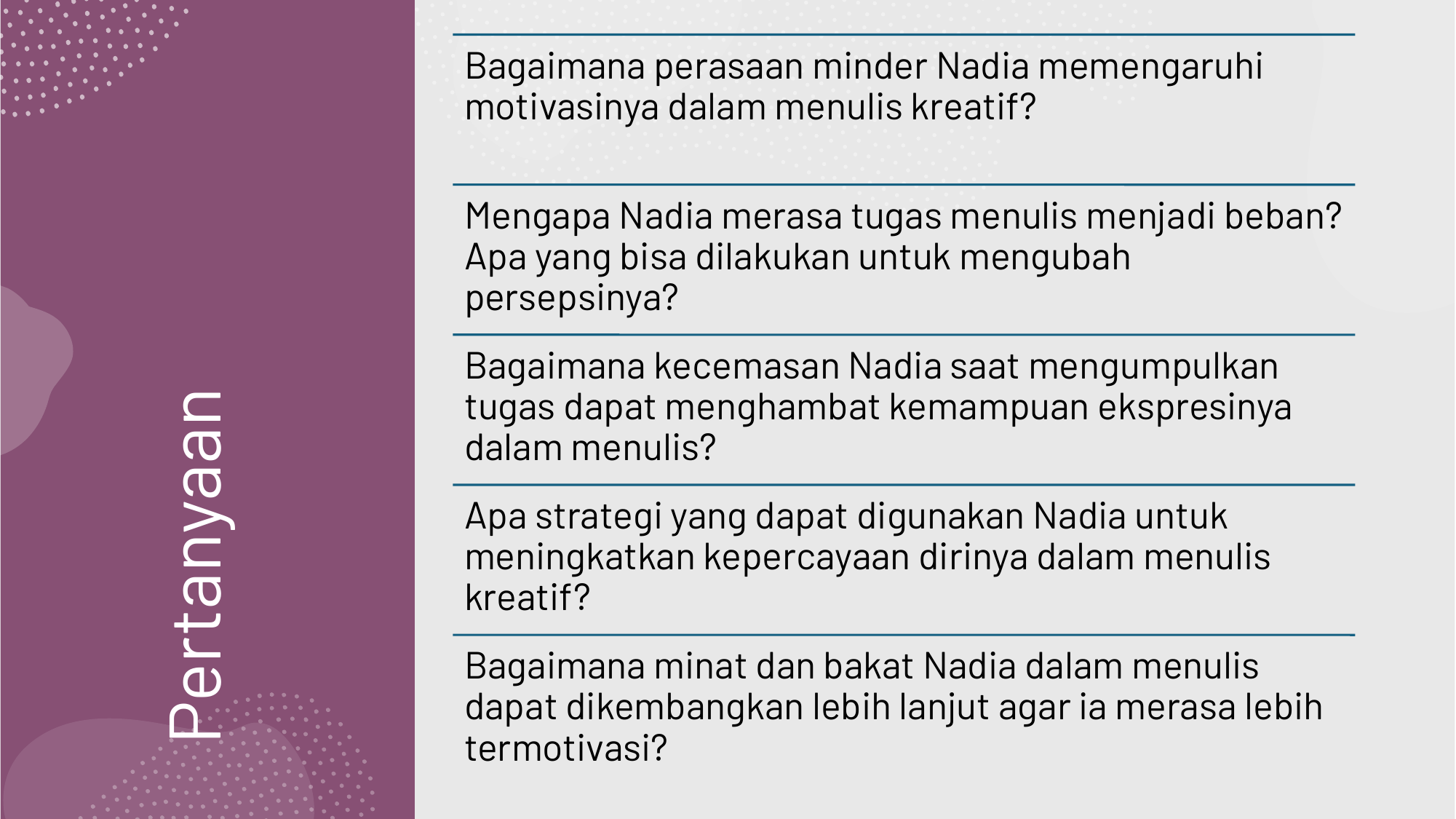

Bagaimana perasaan minder Nadia memengaruhi motivasinya dalam menulis kreatif?
Mengapa Nadia merasa tugas menulis menjadi beban? Apa yang bisa dilakukan untuk mengubah persepsinya?
Bagaimana kecemasan Nadia saat mengumpulkan tugas dapat menghambat kemampuan ekspresinya dalam menulis?
Apa strategi yang dapat digunakan Nadia untuk meningkatkan kepercayaan dirinya dalam menulis kreatif?
Bagaimana minat dan bakat Nadia dalam menulis dapat dikembangkan lebih lanjut agar ia merasa lebih termotivasi?
# Pertanyaan